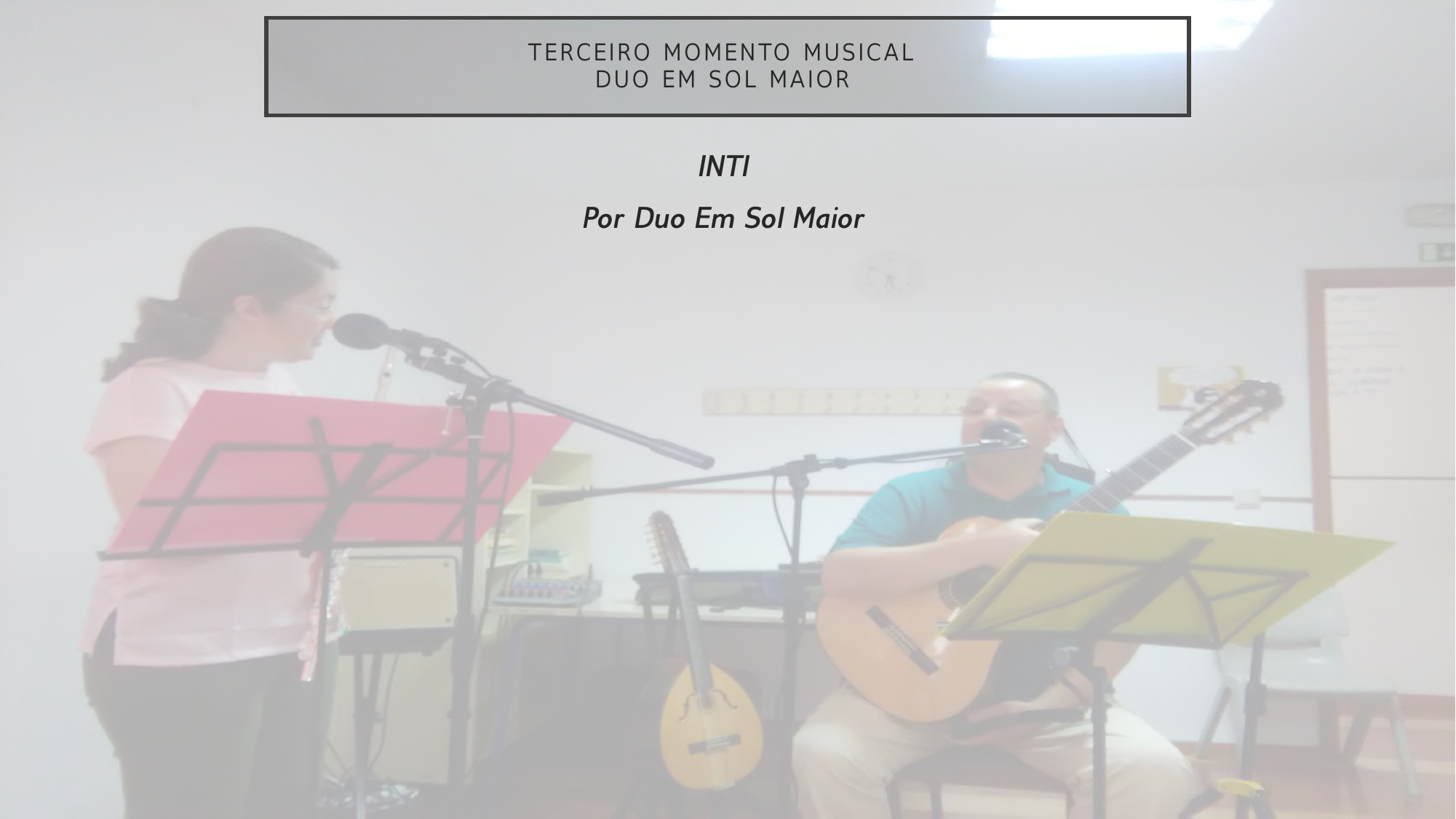

# TERCEIRO MOMENTO MUSICAL DUO EM SOL MAIOR
INTI
Por Duo Em Sol Maior